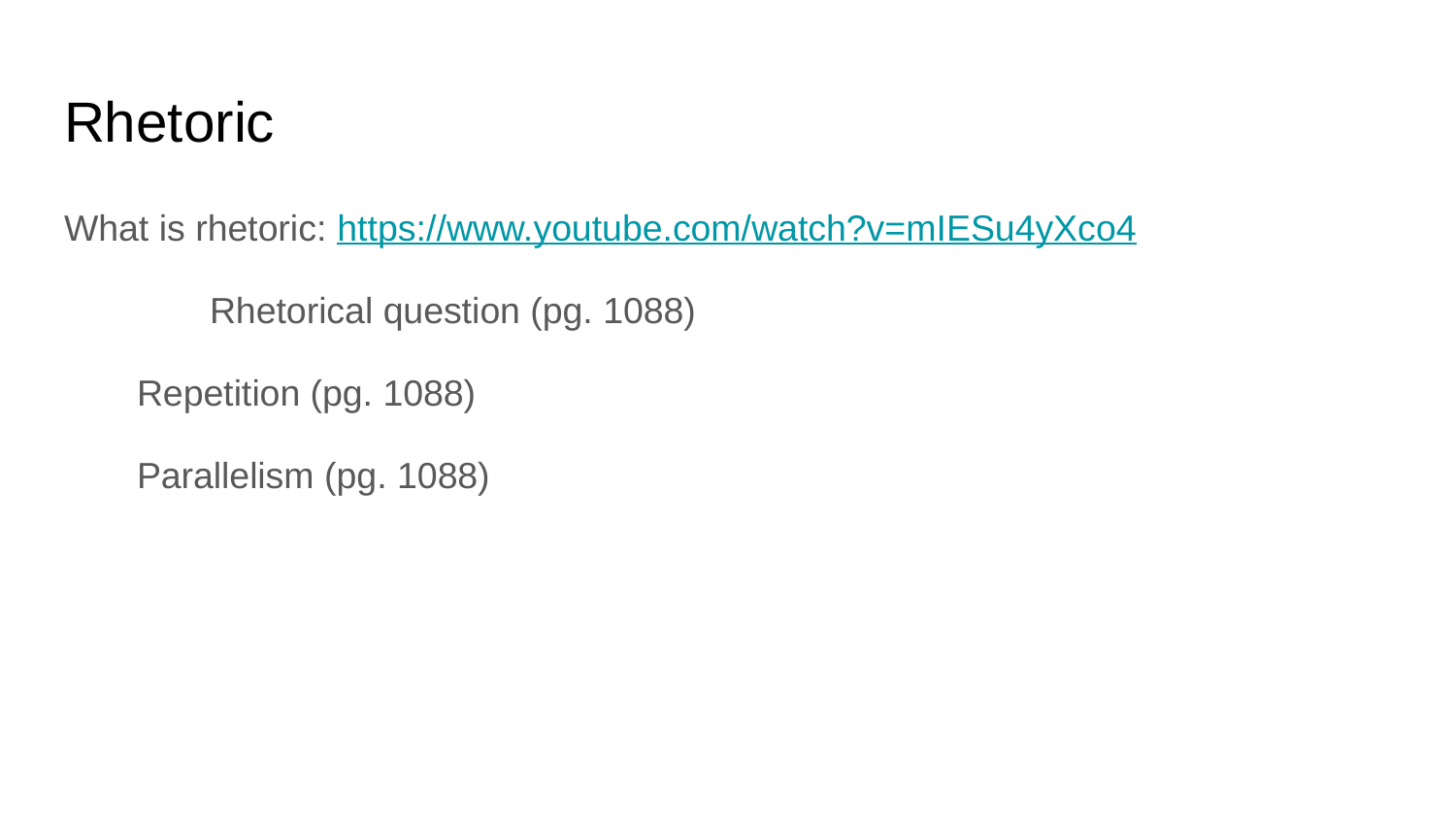

# Rhetoric
What is rhetoric: https://www.youtube.com/watch?v=mIESu4yXco4
	Rhetorical question (pg. 1088)
Repetition (pg. 1088)
Parallelism (pg. 1088)